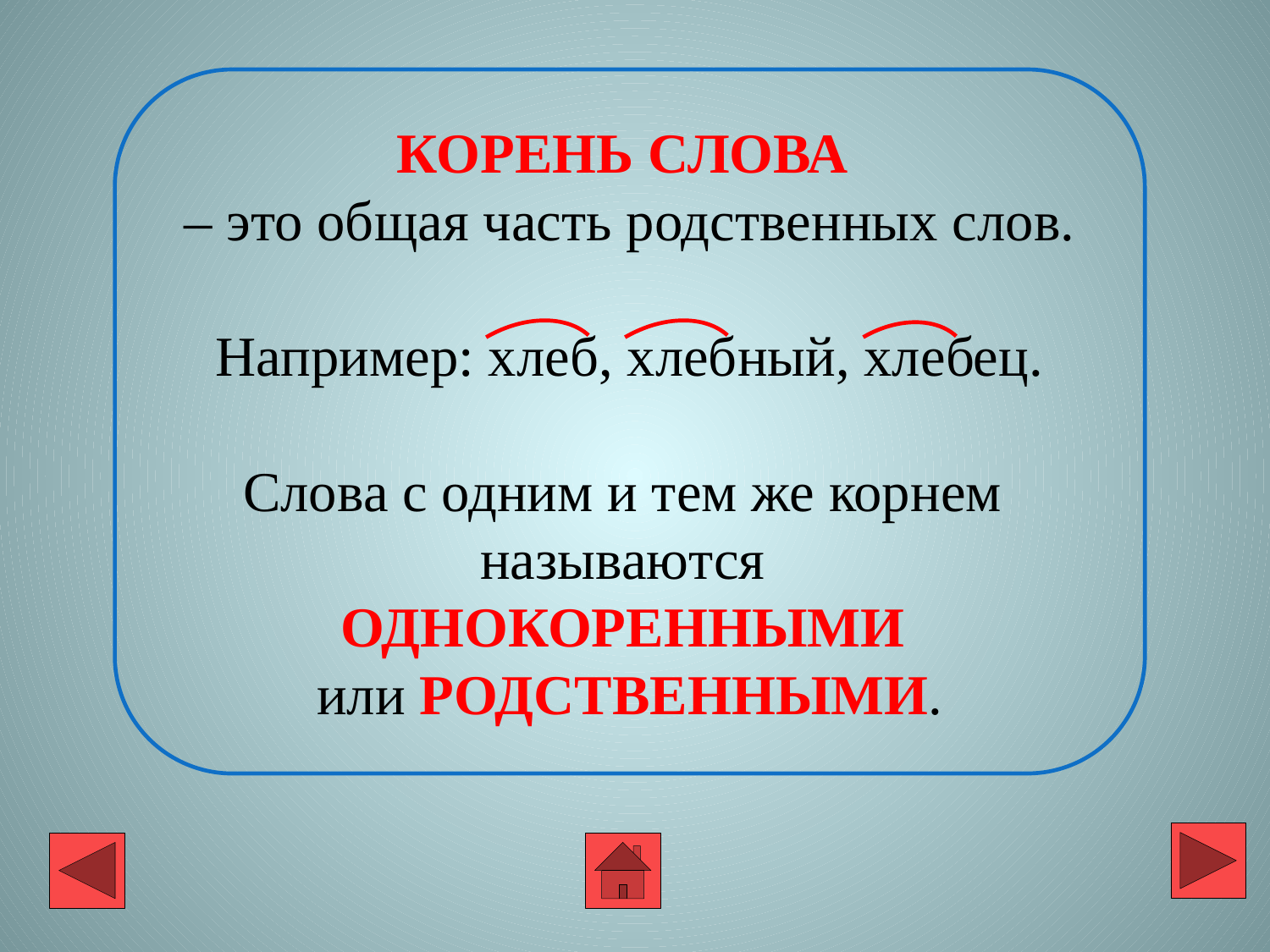

КОРЕНЬ СЛОВА
– это общая часть родственных слов.

Например: хлеб, хлебный, хлебец.

Слова с одним и тем же корнем
называются
ОДНОКОРЕННЫМИ
или РОДСТВЕННЫМИ.